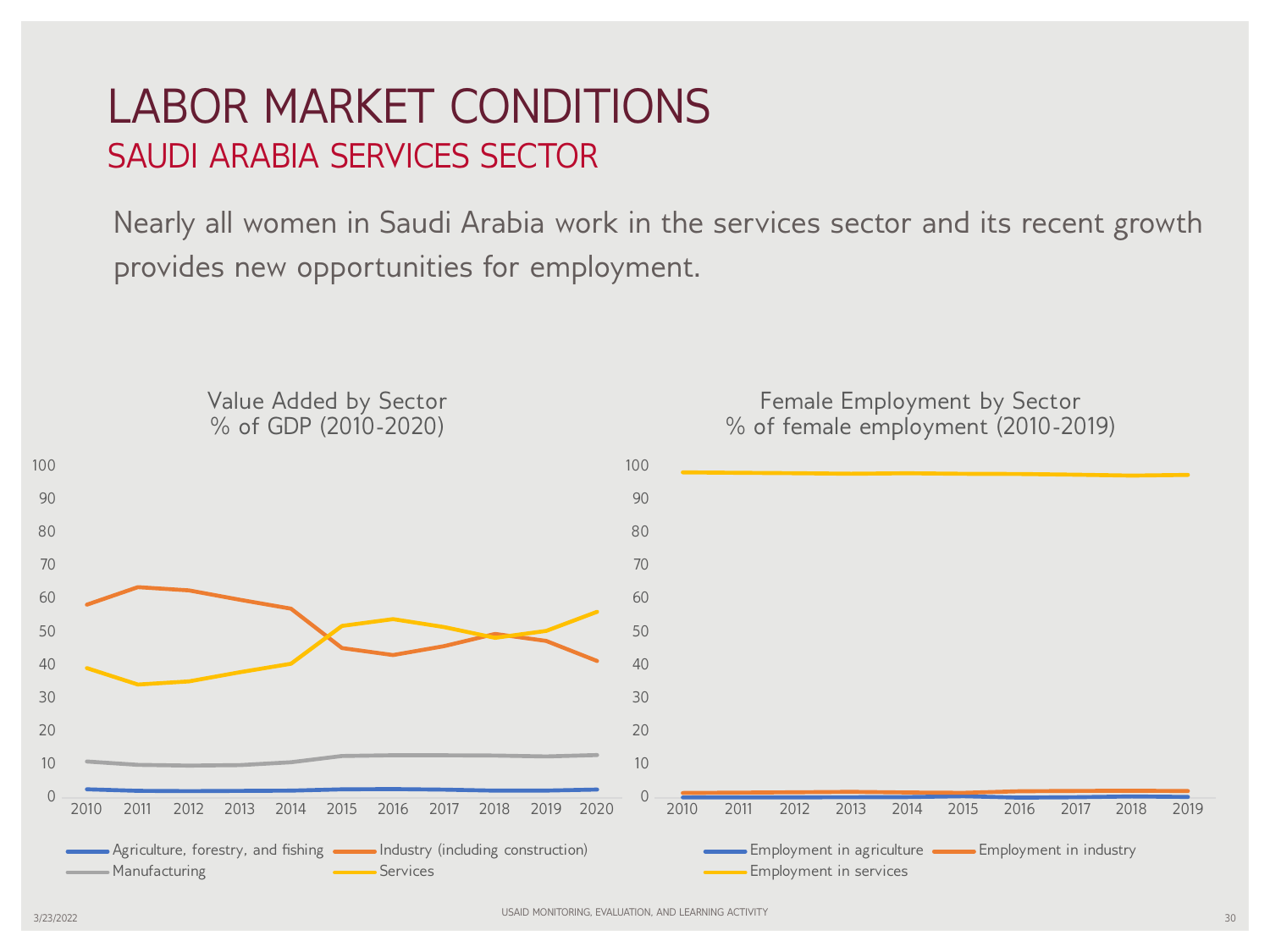

# LABOR MARKET CONDITIONS SAUDI ARABIA SERVICES SECTOR
Nearly all women in Saudi Arabia work in the services sector and its recent growth provides new opportunities for employment.

### Chart: Value Added by Sector
% of GDP (2010-2020)

| Category | Agriculture, forestry, and fishing | Industry (including construction) | Manufacturing | Services |
|---|---|---|---|---|
| 2010 | 2.640276 | 58.38417 | 11.0144 | 39.22425 |
| 2011 | 2.171428 | 63.67636 | 10.01147 | 34.26312 |
| 2012 | 2.079346 | 62.69116 | 9.789448 | 35.19971 |
| 2013 | 2.157306 | 59.86247 | 9.931379 | 37.9817 |
| 2014 | 2.226975 | 57.17583 | 10.79531 | 40.53099 |
| 2015 | 2.619388 | 45.27245 | 12.68447 | 51.94826 |
| 2016 | 2.685632 | 43.15746 | 12.90714 | 54.01713 |
| 2017 | 2.528473 | 45.84756 | 12.89216 | 51.60259 |
| 2018 | 2.224446 | 49.54067 | 12.80935 | 48.36589 |
| 2019 | 2.233336 | 47.43127 | 12.54003 | 50.44107 |
| 2020 | 2.562572 | 41.36463 | 12.96555 | 56.23535 |

### Chart: Female Employment by Sector
% of female employment (2010-2019)

| Category | Employment in agriculture | Employment in industry | Employment in services |
|---|---|---|---|
| 2010 | 0.170000001788139 | 1.50999999046326 | 98.3300018310547 |
| 2011 | 0.189999997615814 | 1.62000000476837 | 98.1999969482422 |
| 2012 | 0.209999993443489 | 1.72000002861023 | 98.0699996948242 |
| 2013 | 0.230000004172325 | 1.86000001430511 | 97.9100036621094 |
| 2014 | 0.280000001192093 | 1.6599999666214 | 98.0599975585938 |
| 2015 | 0.550000011920929 | 1.55999994277954 | 97.8899993896484 |
| 2016 | 0.119999997317791 | 2.04999995231628 | 97.8399963378906 |
| 2017 | 0.239999994635582 | 2.13000011444092 | 97.629997253418 |
| 2018 | 0.469999998807907 | 2.19000005722046 | 97.3499984741211 |
| 2019 | 0.330000013113022 | 2.10999989509583 | 97.5599975585938 |
USAID MONITORING, EVALUATION, AND LEARNING ACTIVITY

3/23/2022
30